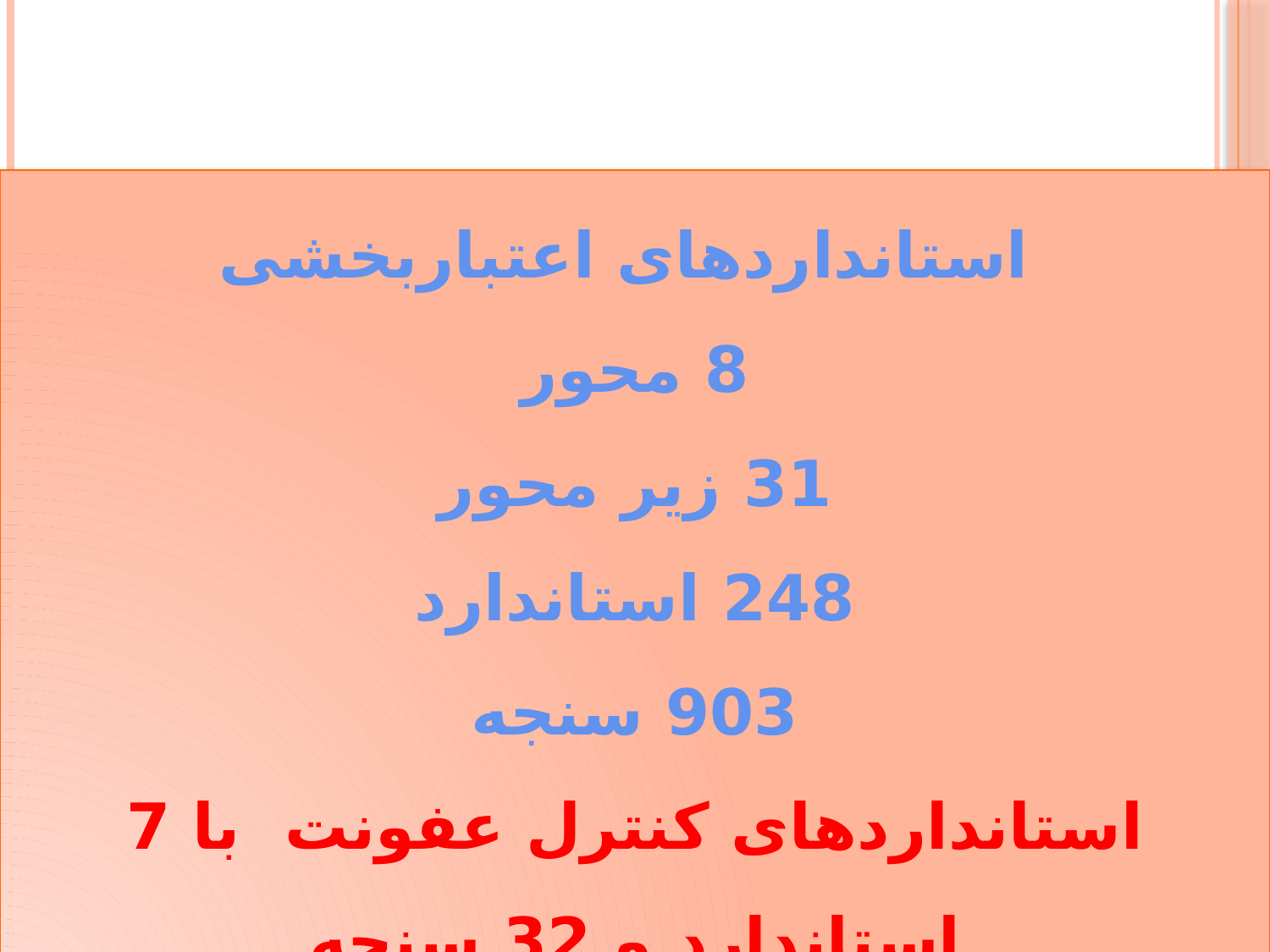

16 ژوئيه 18
 استانداردهای اعتباربخشی
8 محور
31 زیر محور
 248 استاندارد
903 سنجه
استانداردهای کنترل عفونت  با 7 استاندارد و 32 سنجه

Cheraghi.azam79@yahoo.com